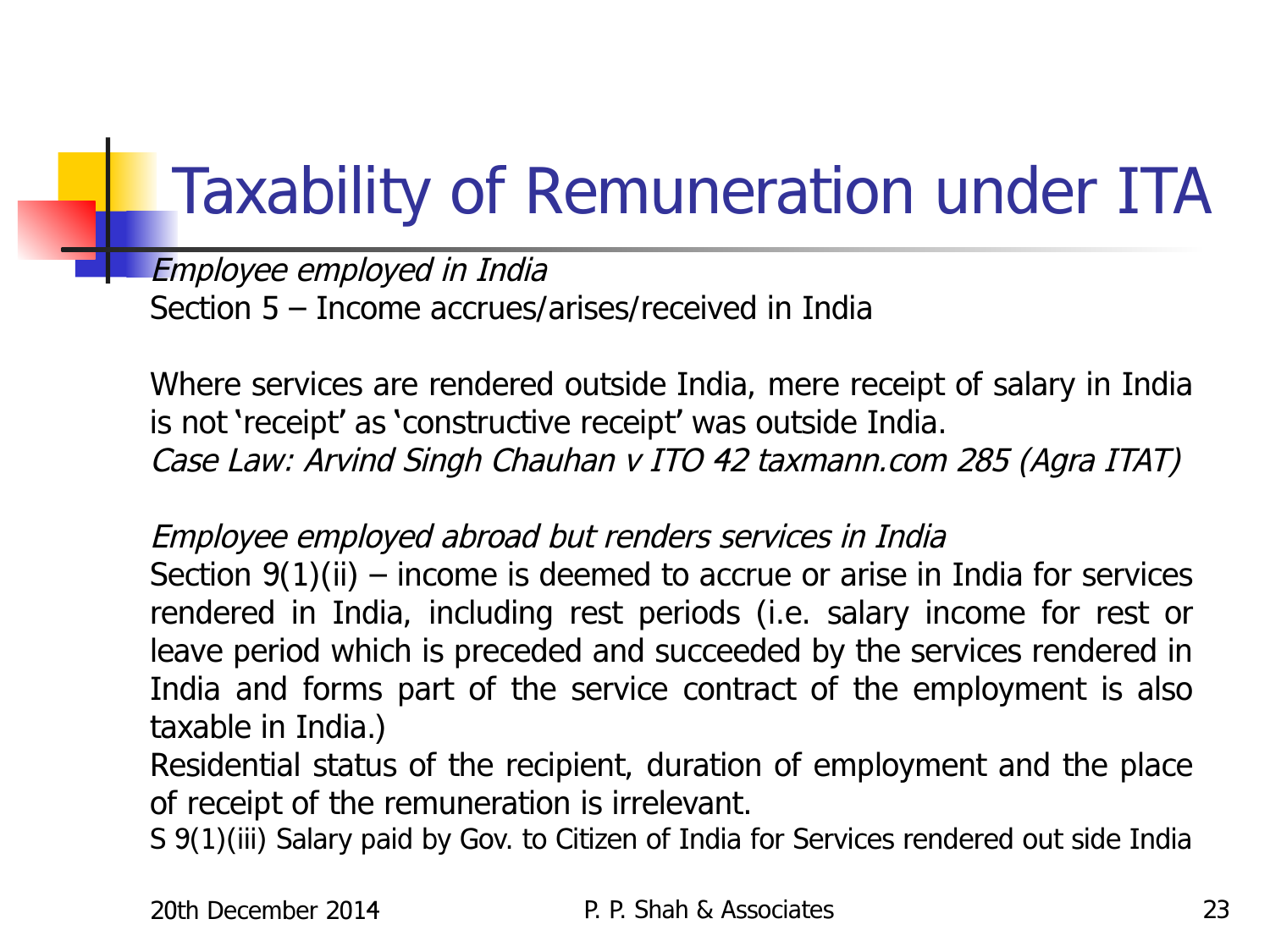

# Taxability of Remuneration under ITA
Employee employed in India
Section 5 – Income accrues/arises/received in India

Where services are rendered outside India, mere receipt of salary in India is not ‘receipt’ as ‘constructive receipt’ was outside India.
Case Law: Arvind Singh Chauhan v ITO 42 taxmann.com 285 (Agra ITAT)

Employee employed abroad but renders services in India
Section 9(1)(ii) – income is deemed to accrue or arise in India for services rendered in India, including rest periods (i.e. salary income for rest or leave period which is preceded and succeeded by the services rendered in India and forms part of the service contract of the employment is also taxable in India.)
Residential status of the recipient, duration of employment and the place of receipt of the remuneration is irrelevant.
S 9(1)(iii) Salary paid by Gov. to Citizen of India for Services rendered out side India
P. P. Shah & Associates
23
20th December 2014